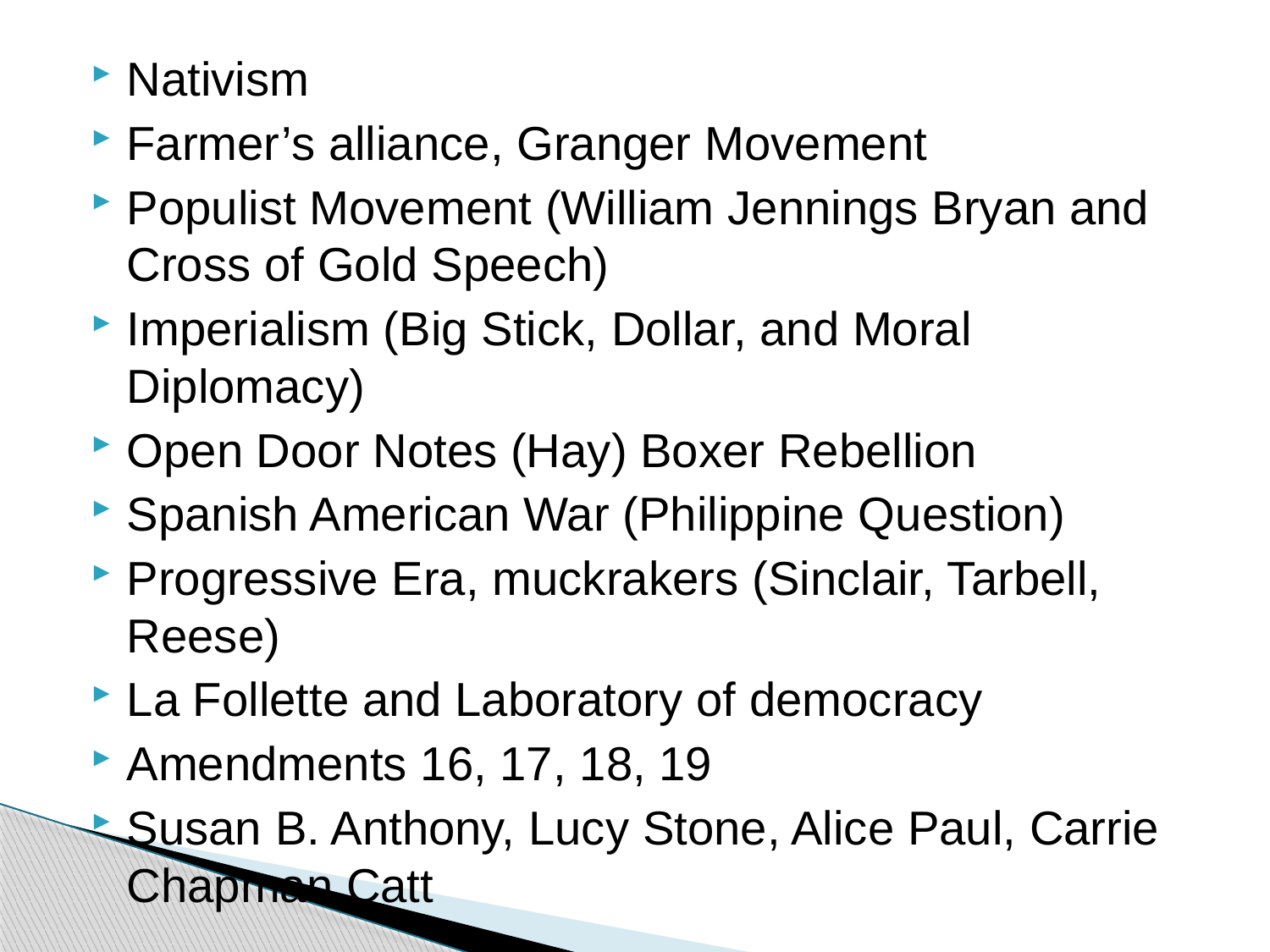

#
Nativism
Farmer’s alliance, Granger Movement
Populist Movement (William Jennings Bryan and Cross of Gold Speech)
Imperialism (Big Stick, Dollar, and Moral Diplomacy)
Open Door Notes (Hay) Boxer Rebellion
Spanish American War (Philippine Question)
Progressive Era, muckrakers (Sinclair, Tarbell, Reese)
La Follette and Laboratory of democracy
Amendments 16, 17, 18, 19
Susan B. Anthony, Lucy Stone, Alice Paul, Carrie Chapman Catt